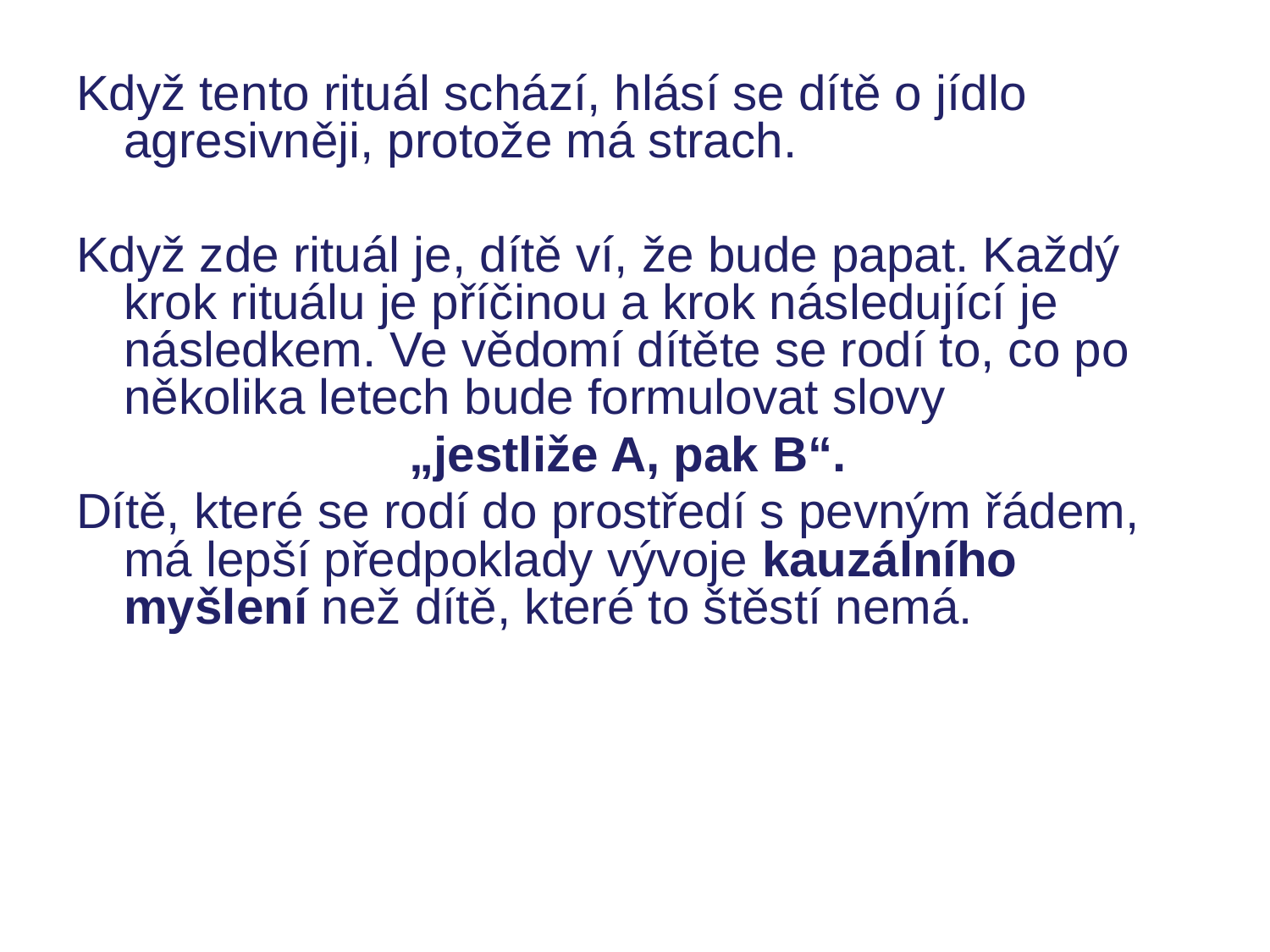

Když tento rituál schází, hlásí se dítě o jídlo agresivněji, protože má strach.

Když zde rituál je, dítě ví, že bude papat. Každý krok rituálu je příčinou a krok následující je následkem. Ve vědomí dítěte se rodí to, co po několika letech bude formulovat slovy
„jestliže A, pak B“.
Dítě, které se rodí do prostředí s pevným řádem, má lepší předpoklady vývoje kauzálního myšlení než dítě, které to štěstí nemá.